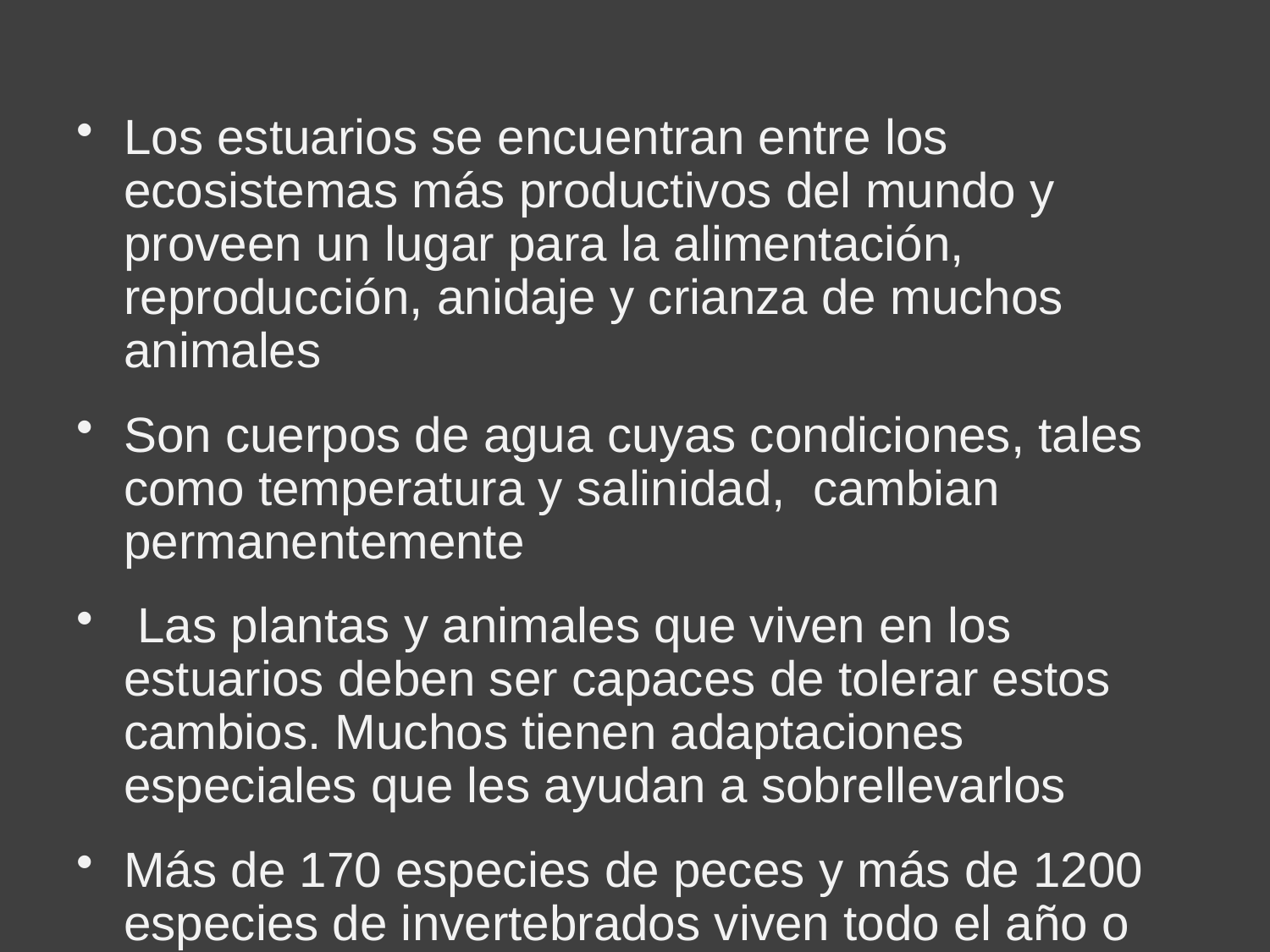

Los estuarios se encuentran entre los ecosistemas más productivos del mundo y proveen un lugar para la alimentación, reproducción, anidaje y crianza de muchos animales
Son cuerpos de agua cuyas condiciones, tales como temperatura y salinidad,  cambian permanentemente
 Las plantas y animales que viven en los estuarios deben ser capaces de tolerar estos cambios. Muchos tienen adaptaciones especiales que les ayudan a sobrellevarlos
Más de 170 especies de peces y más de 1200 especies de invertebrados viven todo el año o estacionalmente en Long Island Sound